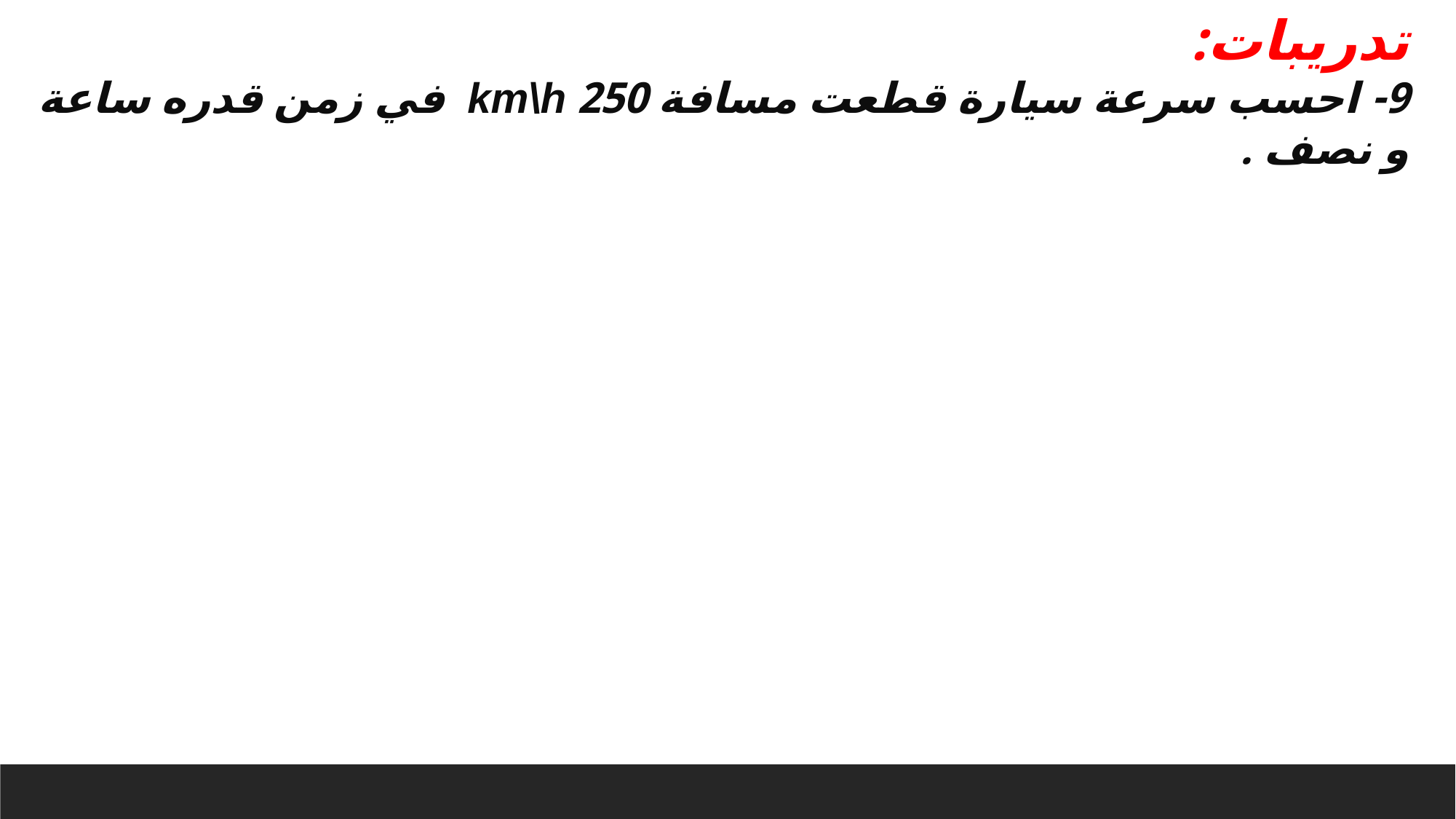

تدريبات:
9- احسب سرعة سيارة قطعت مسافة 250 km\h  في زمن قدره ساعة و نصف .